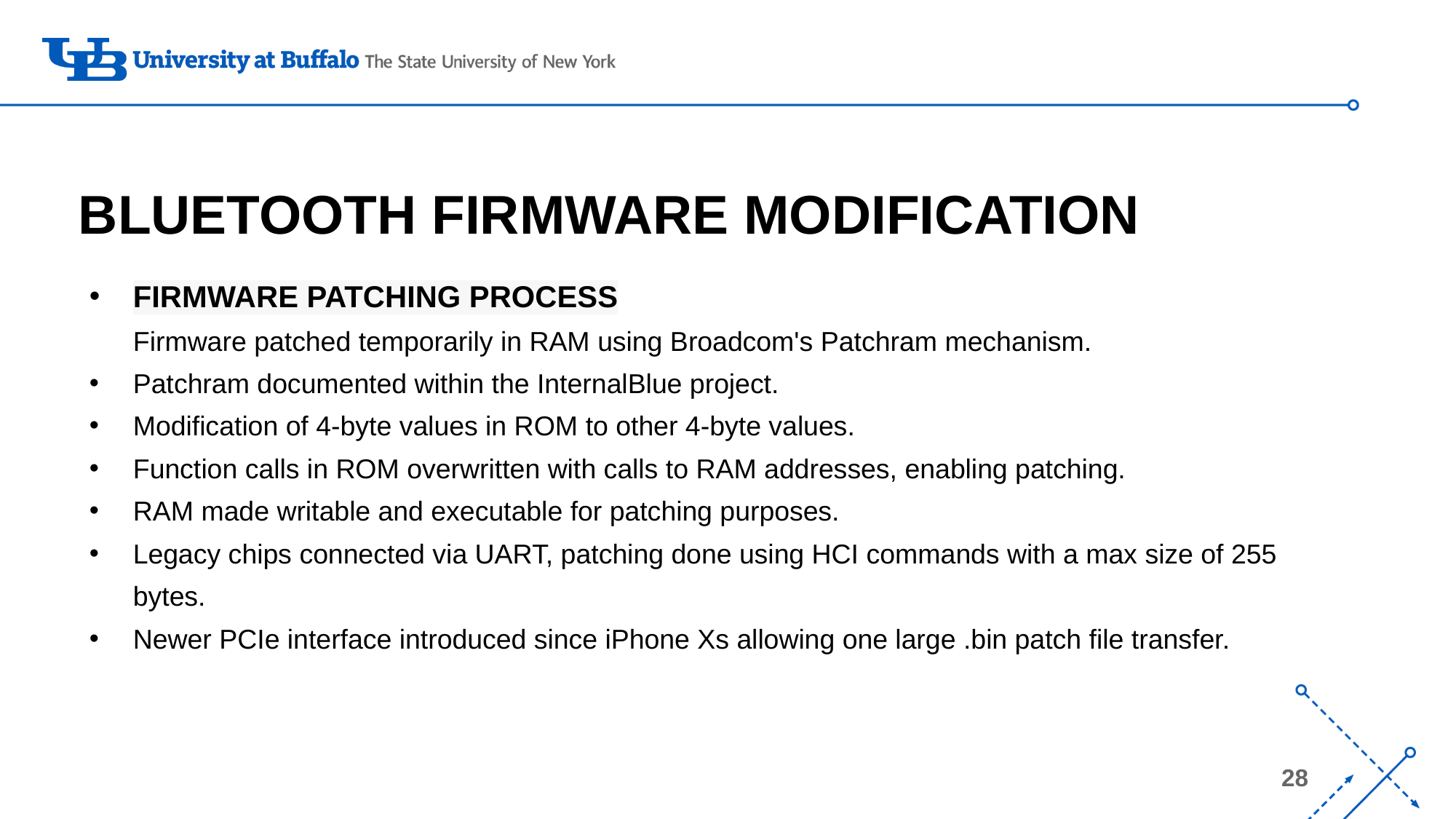

# BLUETOOTH FIRMWARE MODIFICATION
FIRMWARE PATCHING PROCESS
Firmware patched temporarily in RAM using Broadcom's Patchram mechanism.
Patchram documented within the InternalBlue project.
Modification of 4-byte values in ROM to other 4-byte values.
Function calls in ROM overwritten with calls to RAM addresses, enabling patching.
RAM made writable and executable for patching purposes.
Legacy chips connected via UART, patching done using HCI commands with a max size of 255 bytes.
Newer PCIe interface introduced since iPhone Xs allowing one large .bin patch file transfer.